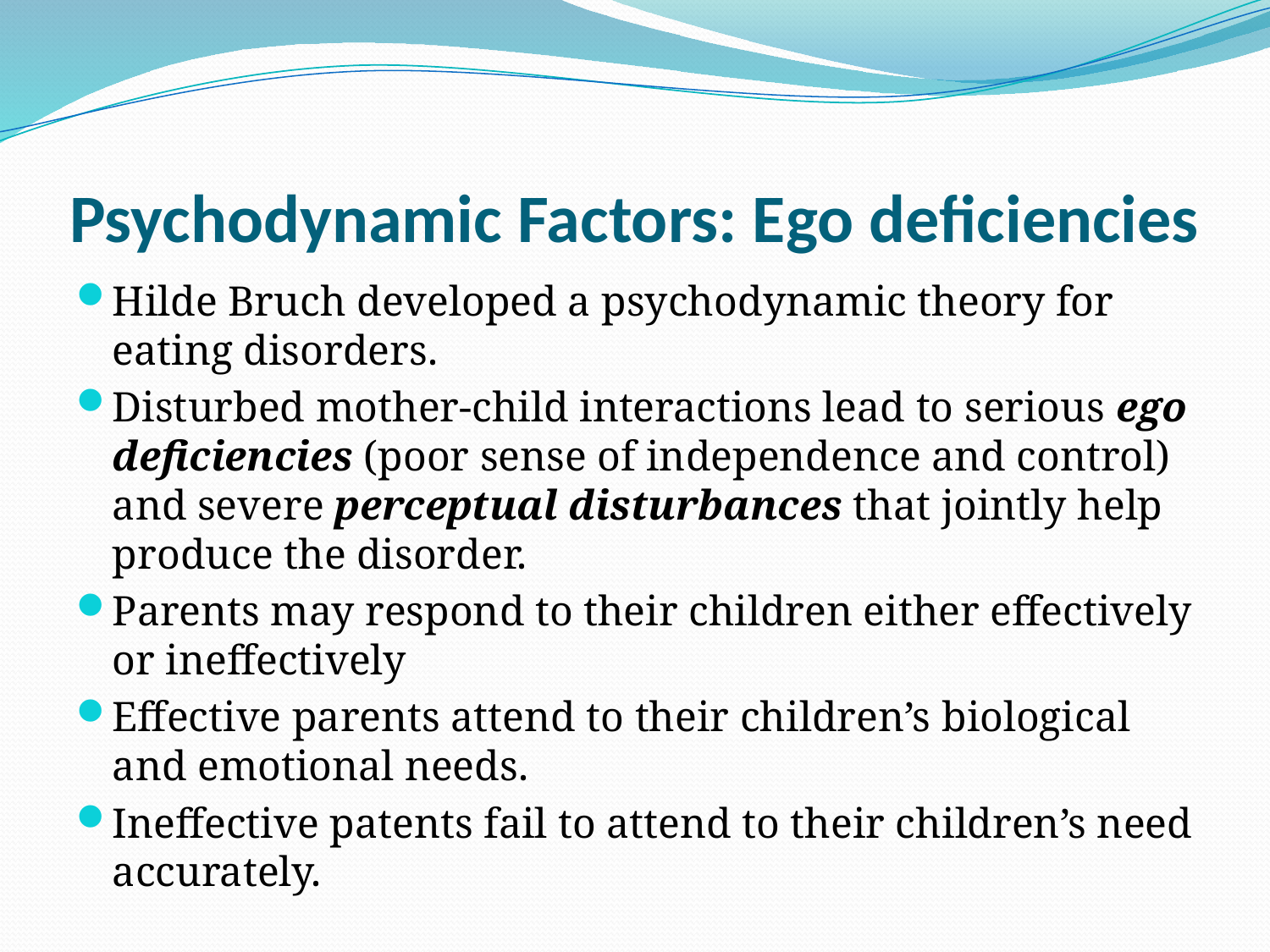

# Psychodynamic Factors: Ego deficiencies
Hilde Bruch developed a psychodynamic theory for eating disorders.
Disturbed mother-child interactions lead to serious ego deficiencies (poor sense of independence and control) and severe perceptual disturbances that jointly help produce the disorder.
Parents may respond to their children either effectively or ineffectively
Effective parents attend to their children’s biological and emotional needs.
Ineffective patents fail to attend to their children’s need accurately.